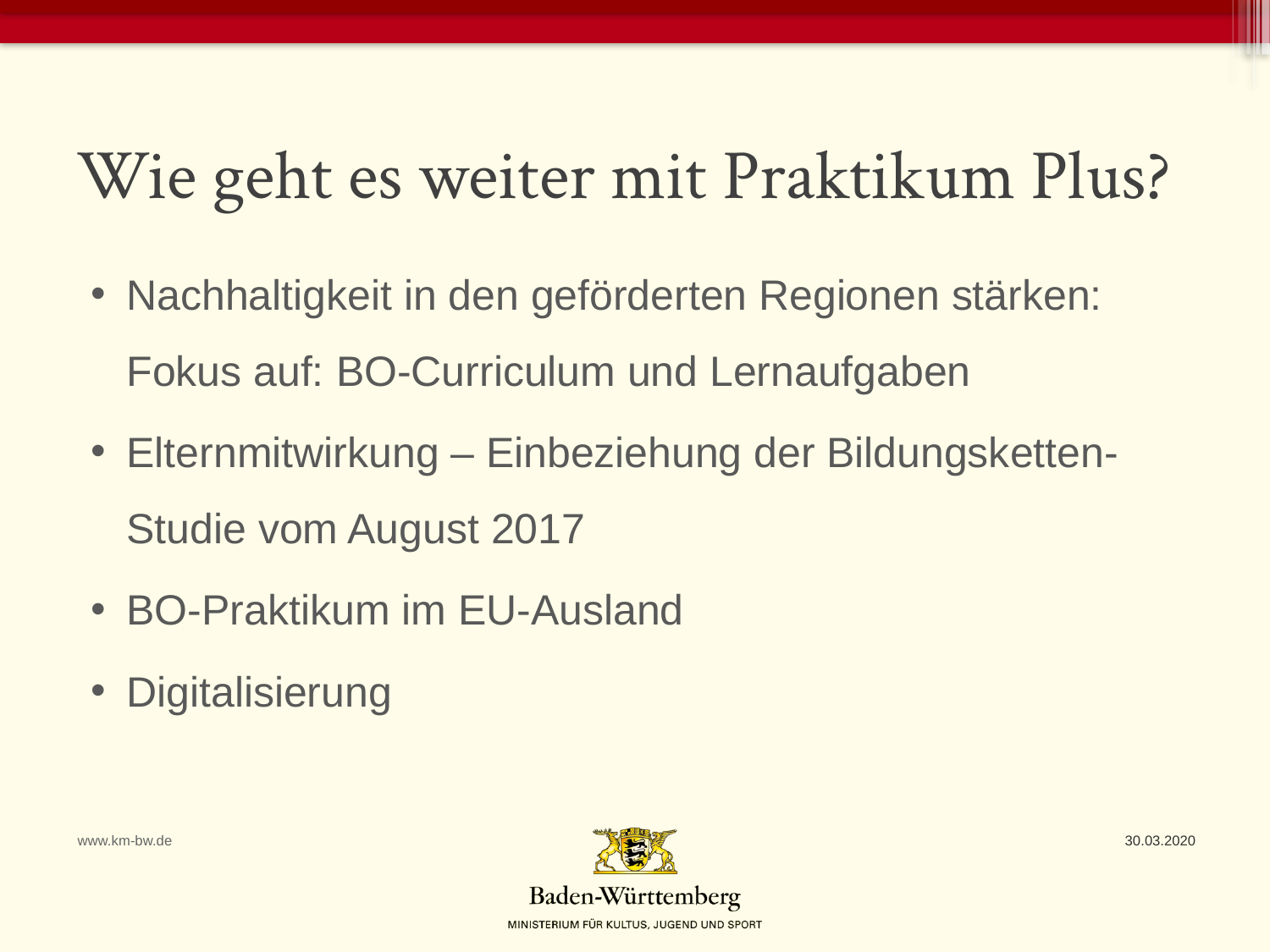

# Wie geht es weiter mit Praktikum Plus?
Nachhaltigkeit in den geförderten Regionen stärken: Fokus auf: BO-Curriculum und Lernaufgaben
Elternmitwirkung – Einbeziehung der Bildungsketten-Studie vom August 2017
BO-Praktikum im EU-Ausland
Digitalisierung
www.km-bw.de
30.03.2020